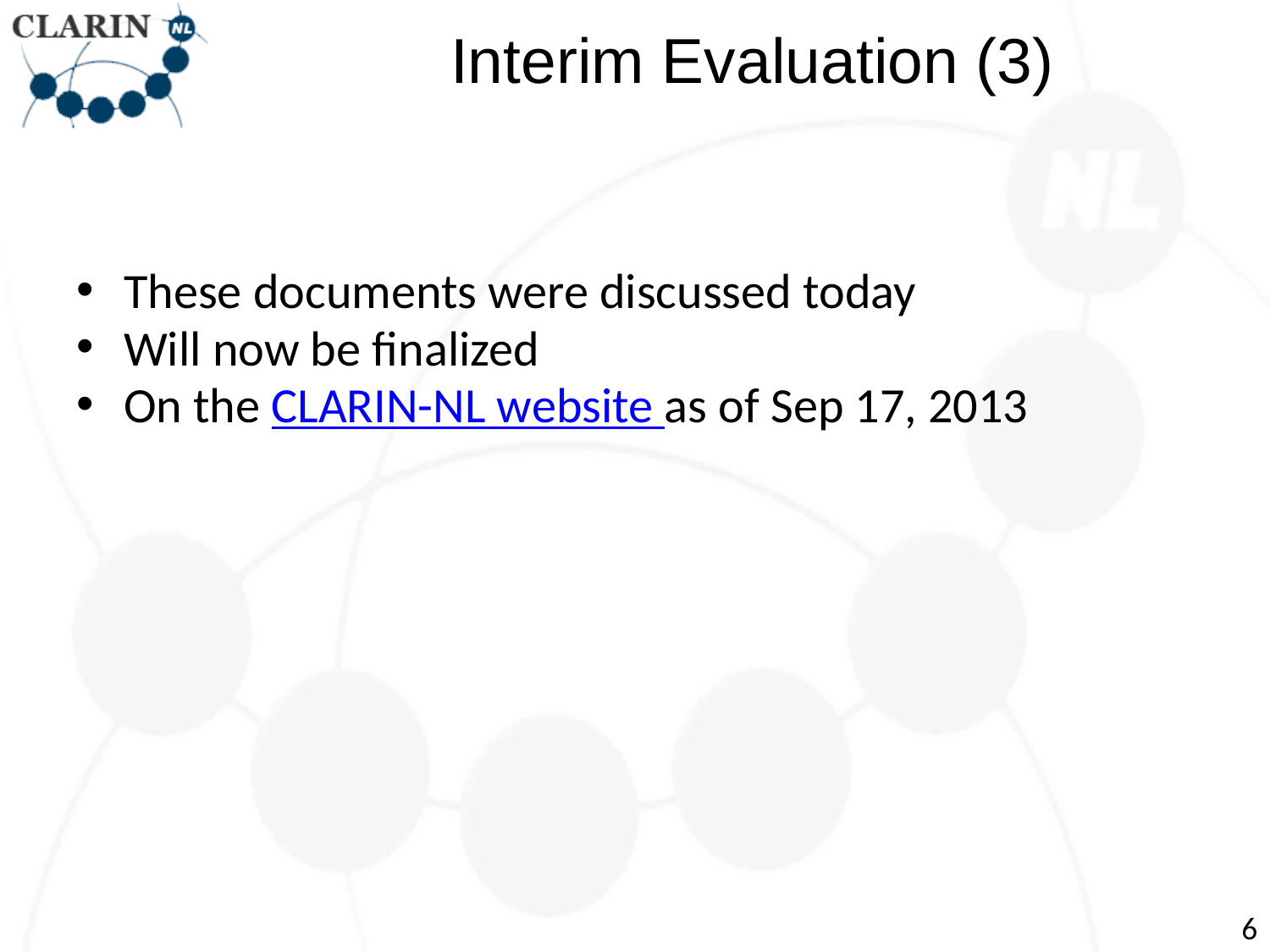

# Interim Evaluation (3)
These documents were discussed today
Will now be finalized
On the CLARIN-NL website as of Sep 17, 2013
6